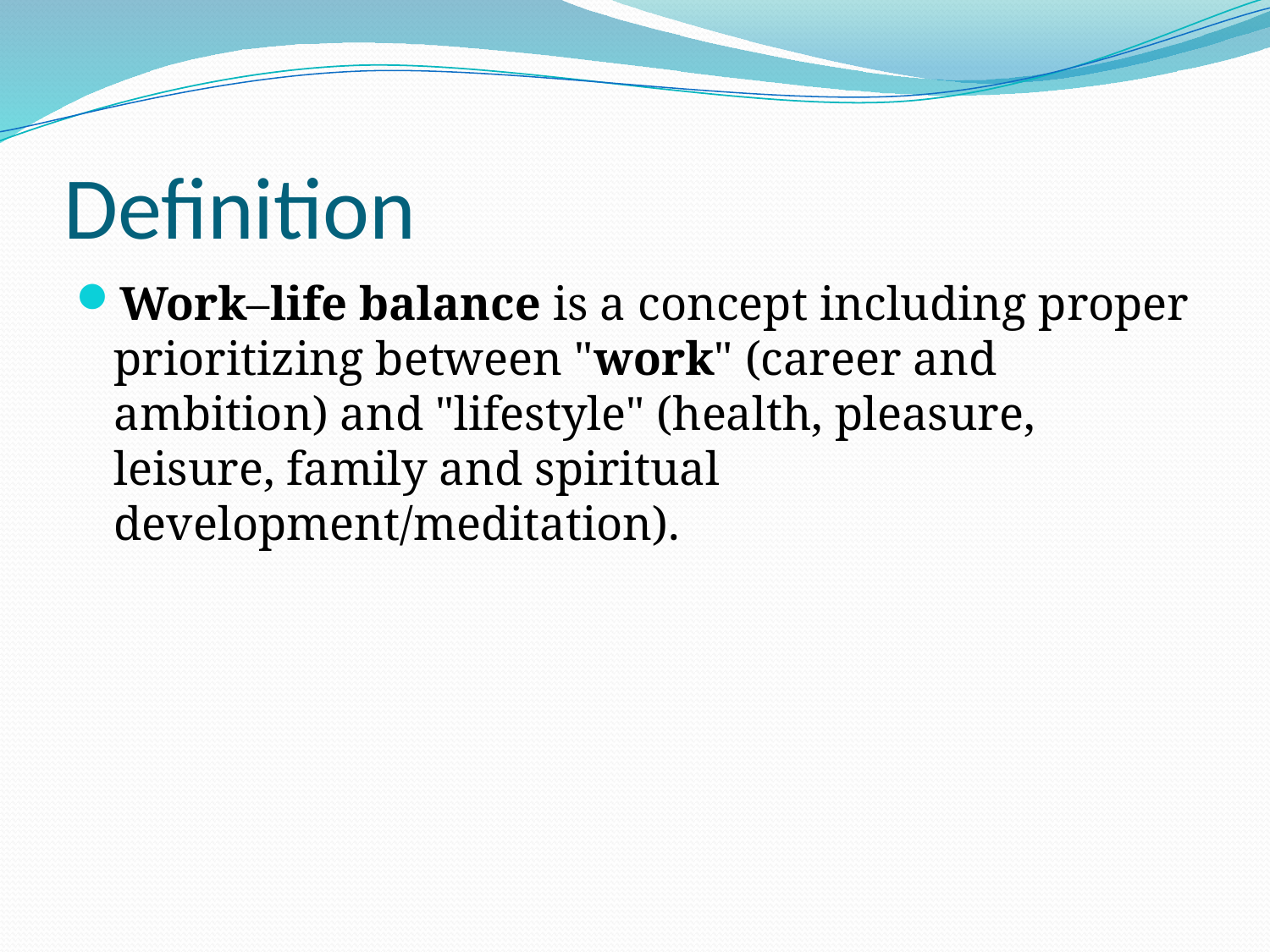

# Definition
Work–life balance is a concept including proper prioritizing between "work" (career and ambition) and "lifestyle" (health, pleasure, leisure, family and spiritual development/meditation).